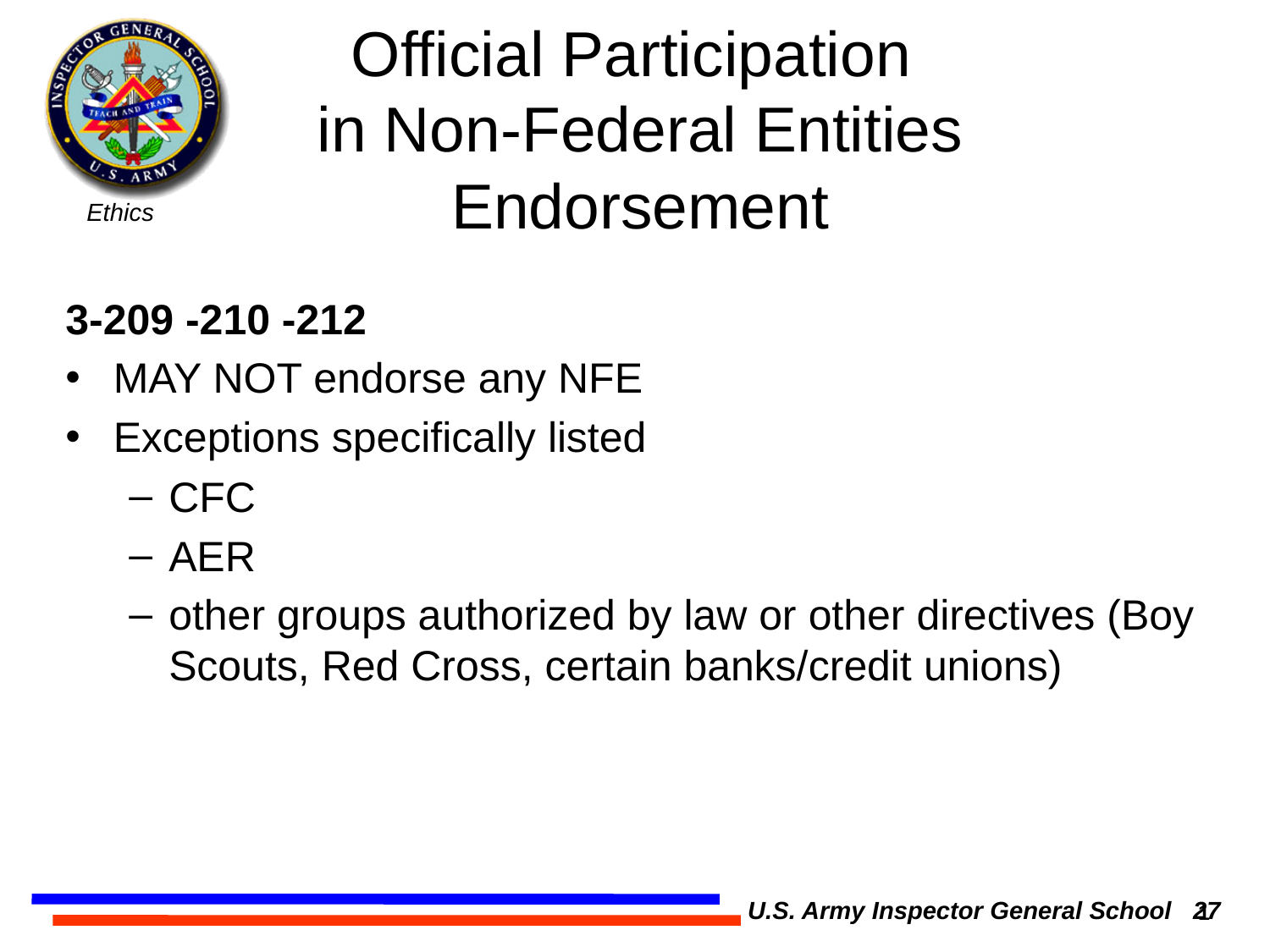

# Official Participation in Non-Federal Entities Endorsement
3-209 -210 -212
MAY NOT endorse any NFE
Exceptions specifically listed
CFC
AER
other groups authorized by law or other directives (Boy Scouts, Red Cross, certain banks/credit unions)